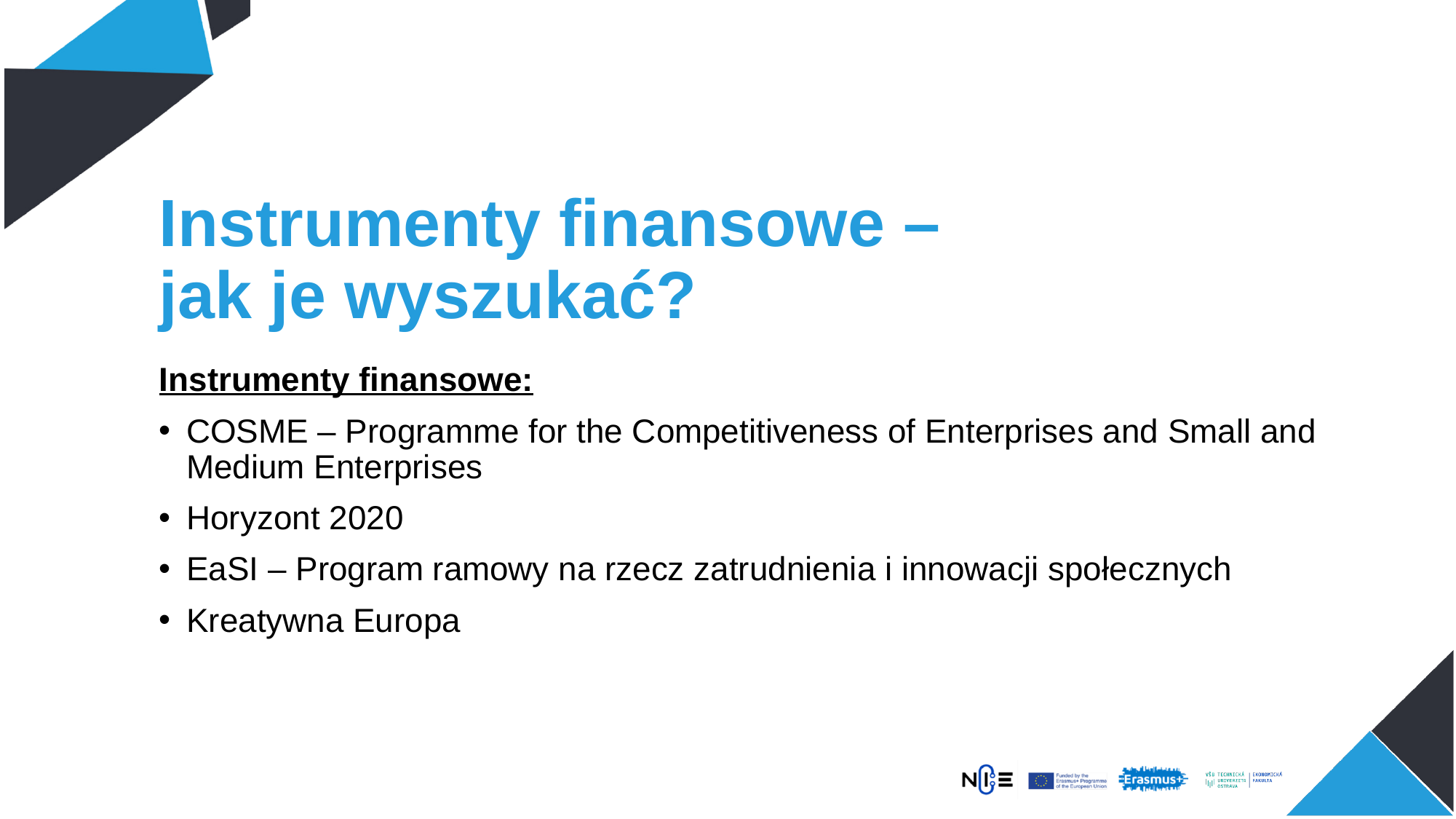

# Instrumenty finansowe – jak je wyszukać?
Instrumenty finansowe:
COSME – Programme for the Competitiveness of Enterprises and Small and Medium Enterprises
Horyzont 2020
EaSI – Program ramowy na rzecz zatrudnienia i innowacji społecznych
Kreatywna Europa